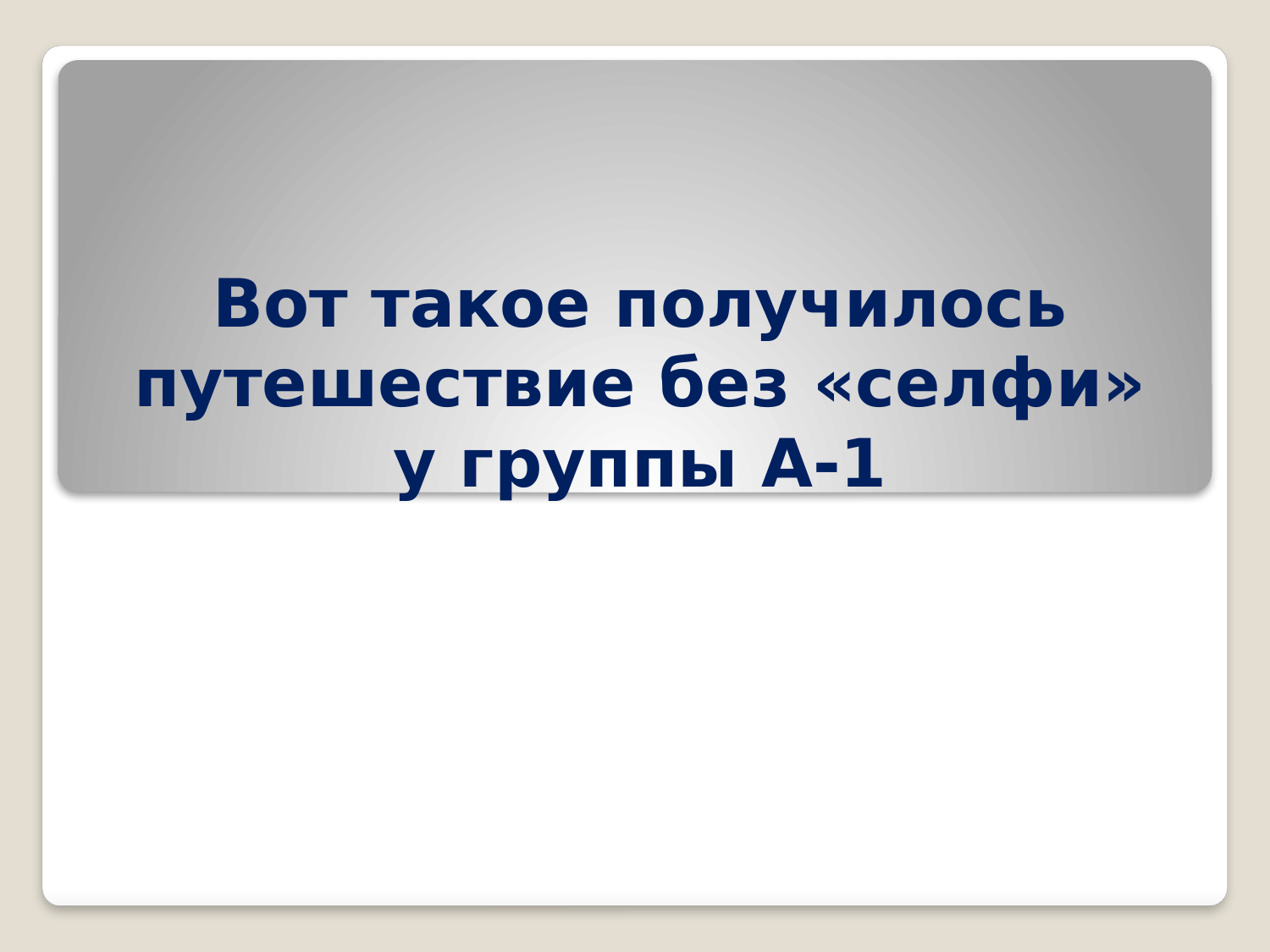

# Вот такое получилось путешествие без «селфи» у группы А-1